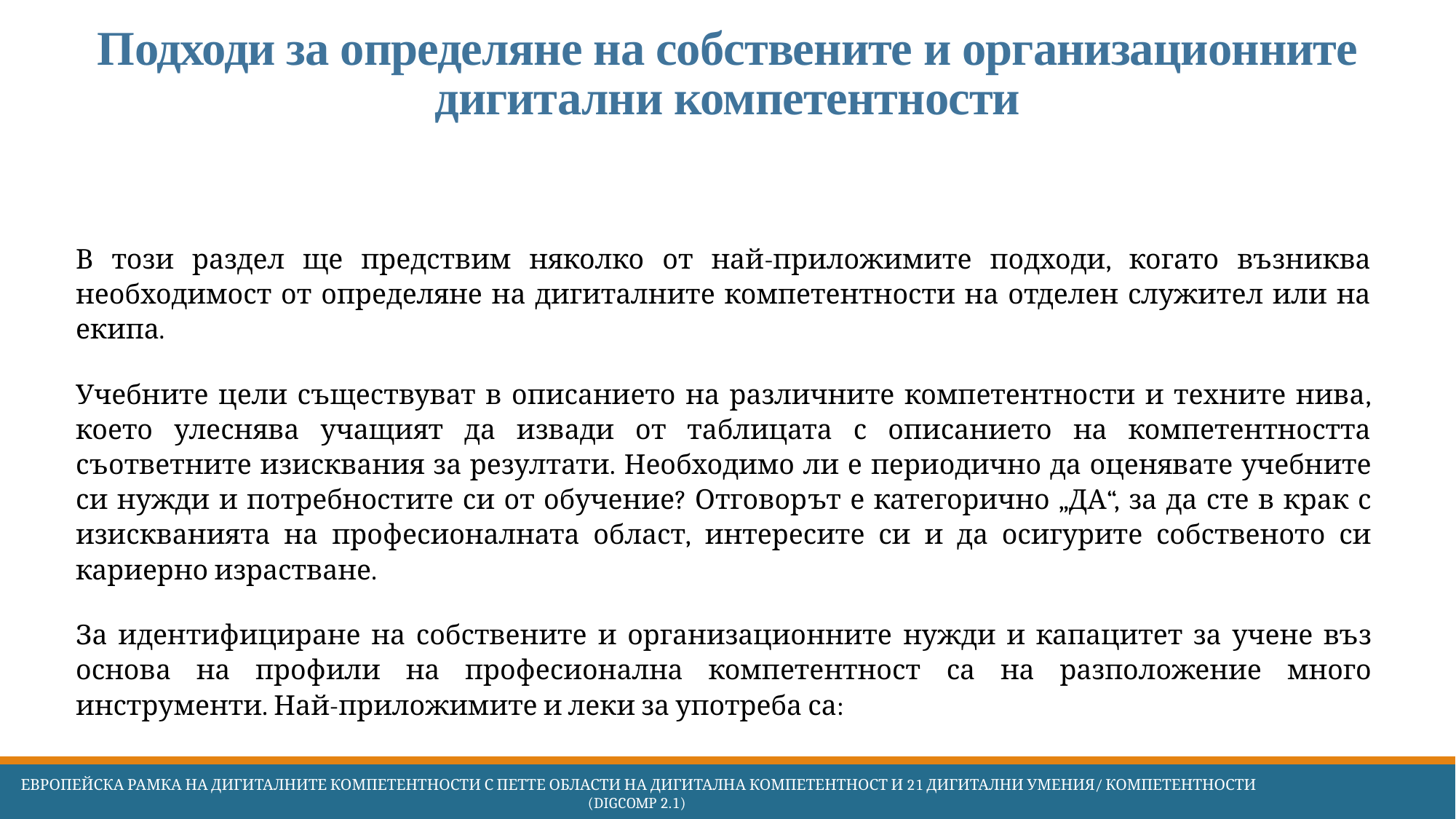

# Подходи за определяне на собствените и организационните дигитални компетентности

В този раздел ще предствим няколко от най-приложимите подходи, когато възниква необходимост от определяне на дигиталните компетентности на отделен служител или на екипа.
Учебните цели съществуват в описанието на различните компетентности и техните нива, което улеснява учащият да извади от таблицата с описанието на компетентността съответните изисквания за резултати. Необходимо ли е периодично да оценявате учебните си нужди и потребностите си от обучение? Отговорът е категорично „ДА“, за да сте в крак с изискванията на професионалната област, интересите си и да осигурите собственото си кариерно израстване.
За идентифициране на собствените и организационните нужди и капацитет за учене въз основа на профили на професионална компетентност са на разположение много инструменти. Най-приложимите и леки за употреба са:
 Европейска Рамка на дигиталните компетентности с петте области на дигитална компетентност и 21 дигитални умения/ компетентности (DigComp 2.1)